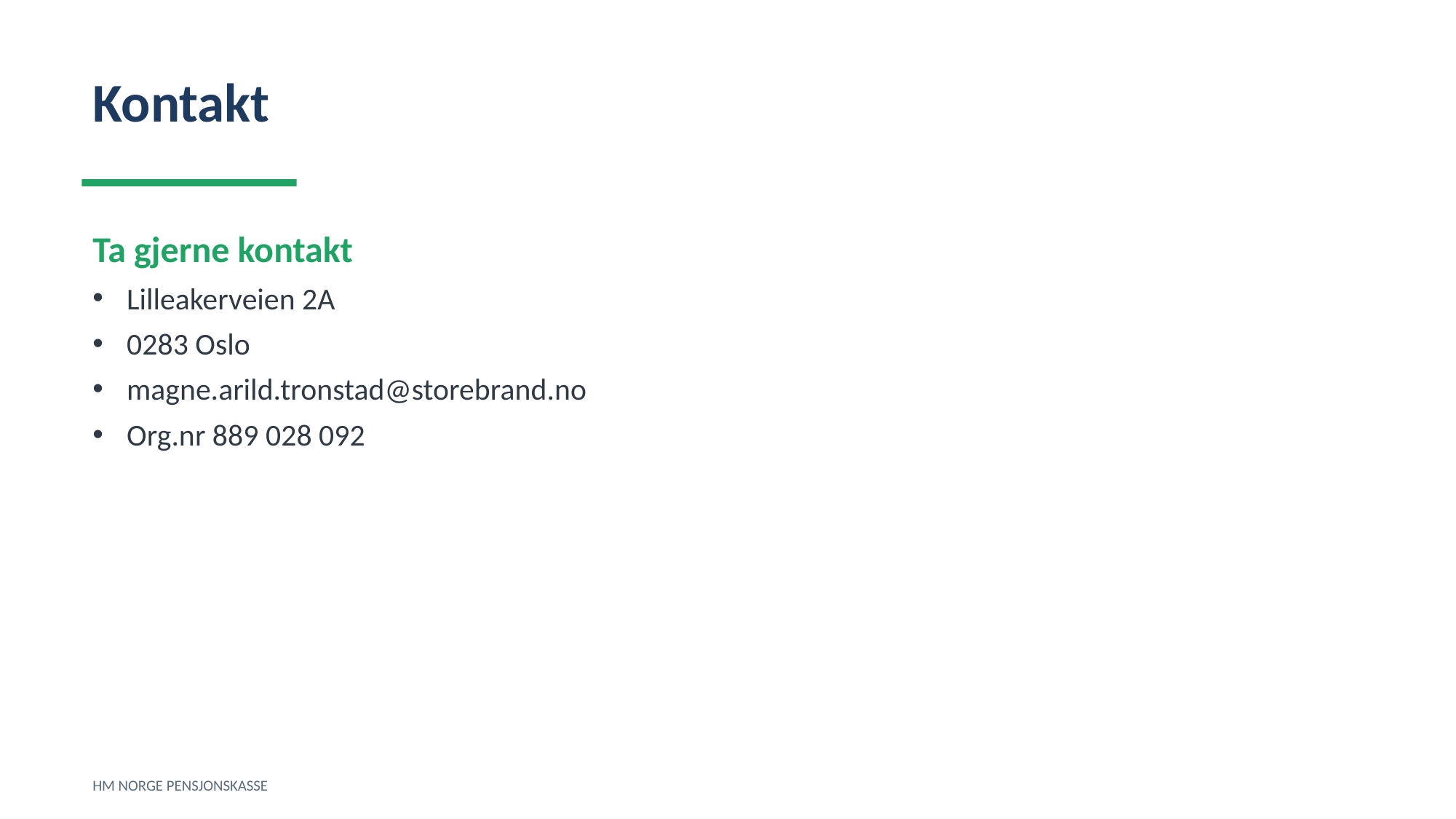

Kontakt

Ta gjerne kontakt
Lilleakerveien 2A
0283 Oslo
magne.arild.tronstad@storebrand.no
Org.nr 889 028 092
HM NORGE PENSJONSKASSE